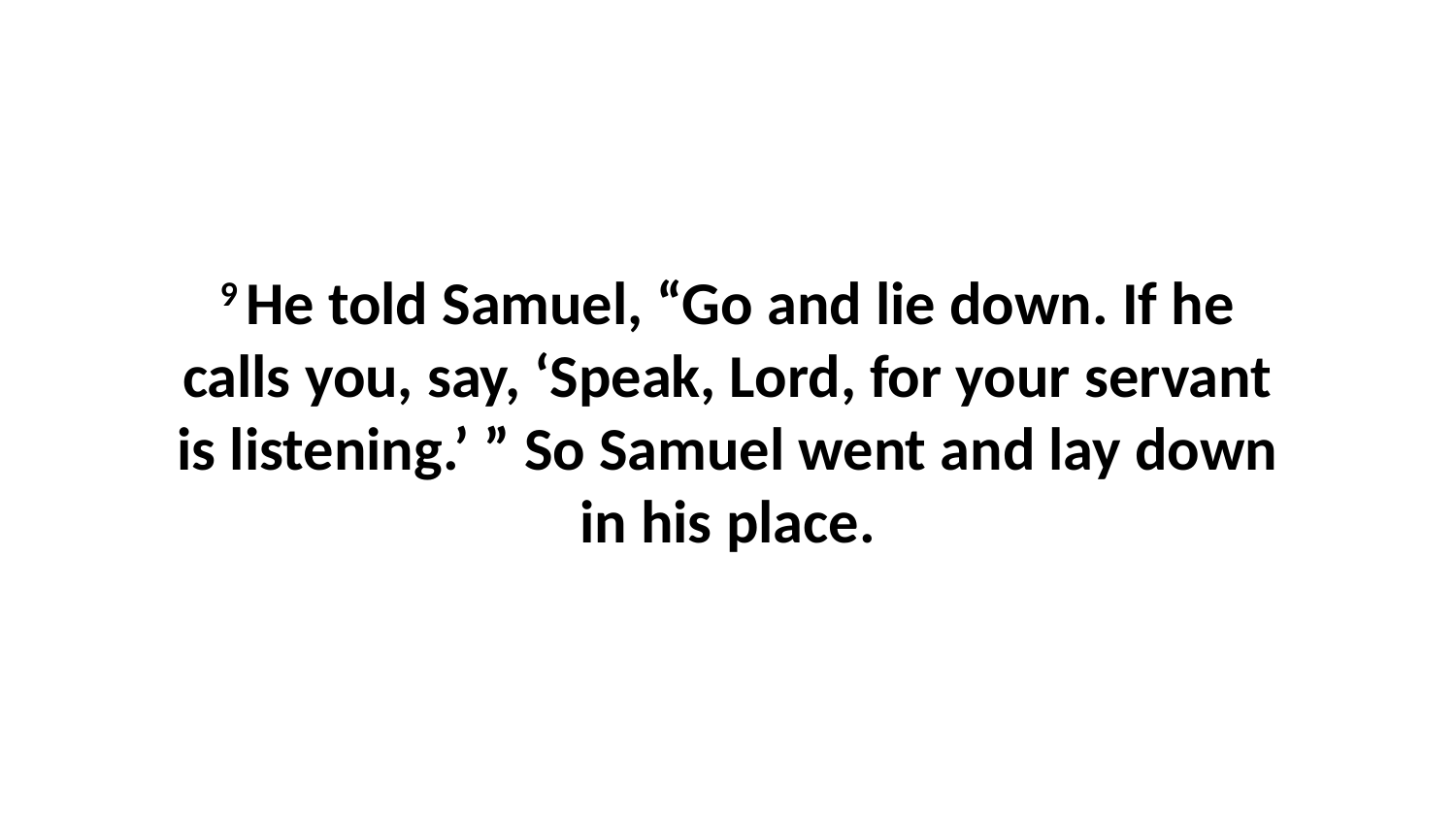

9 He told Samuel, “Go and lie down. If he calls you, say, ‘Speak, Lord, for your servant is listening.’ ” So Samuel went and lay down in his place.